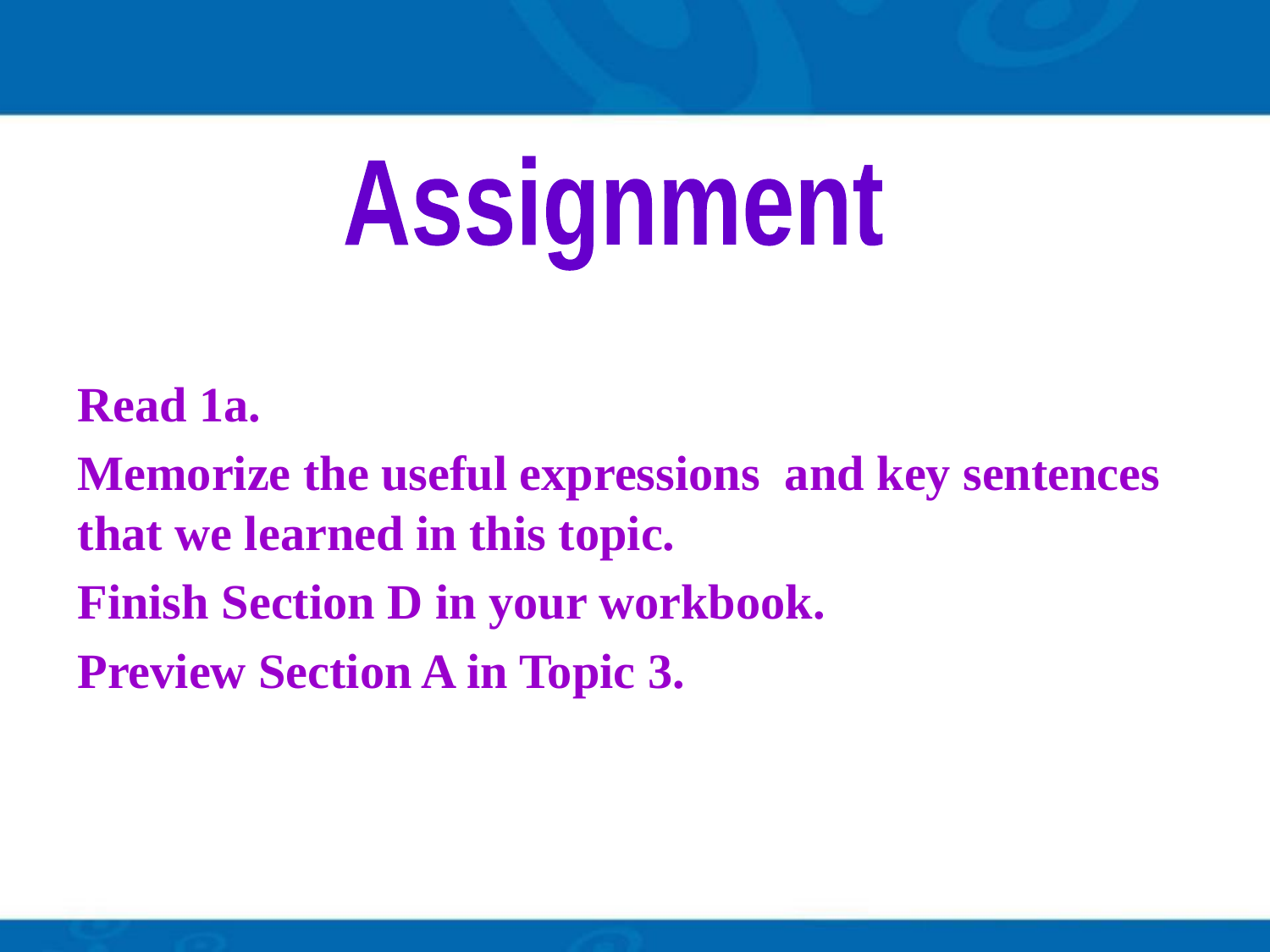

Assignment
Read 1a.
Memorize the useful expressions  and key sentences that we learned in this topic.
Finish Section D in your workbook.
Preview Section A in Topic 3.